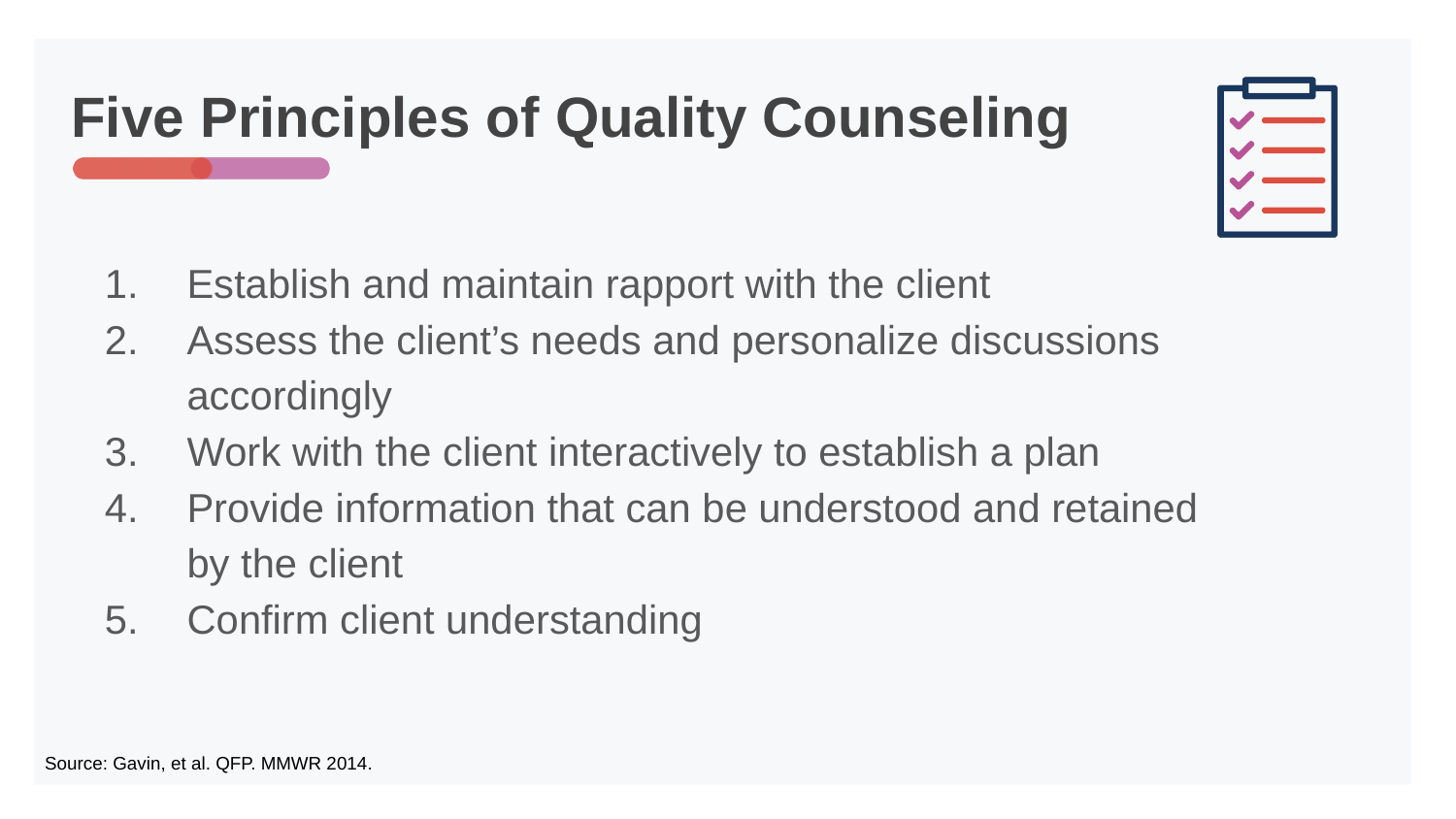

# Five Principles of Quality Counseling
Establish and maintain rapport with the client
Assess the client’s needs and personalize discussions accordingly
Work with the client interactively to establish a plan
Provide information that can be understood and retained by the client
Confirm client understanding
Source: Gavin, et al. QFP. MMWR 2014.